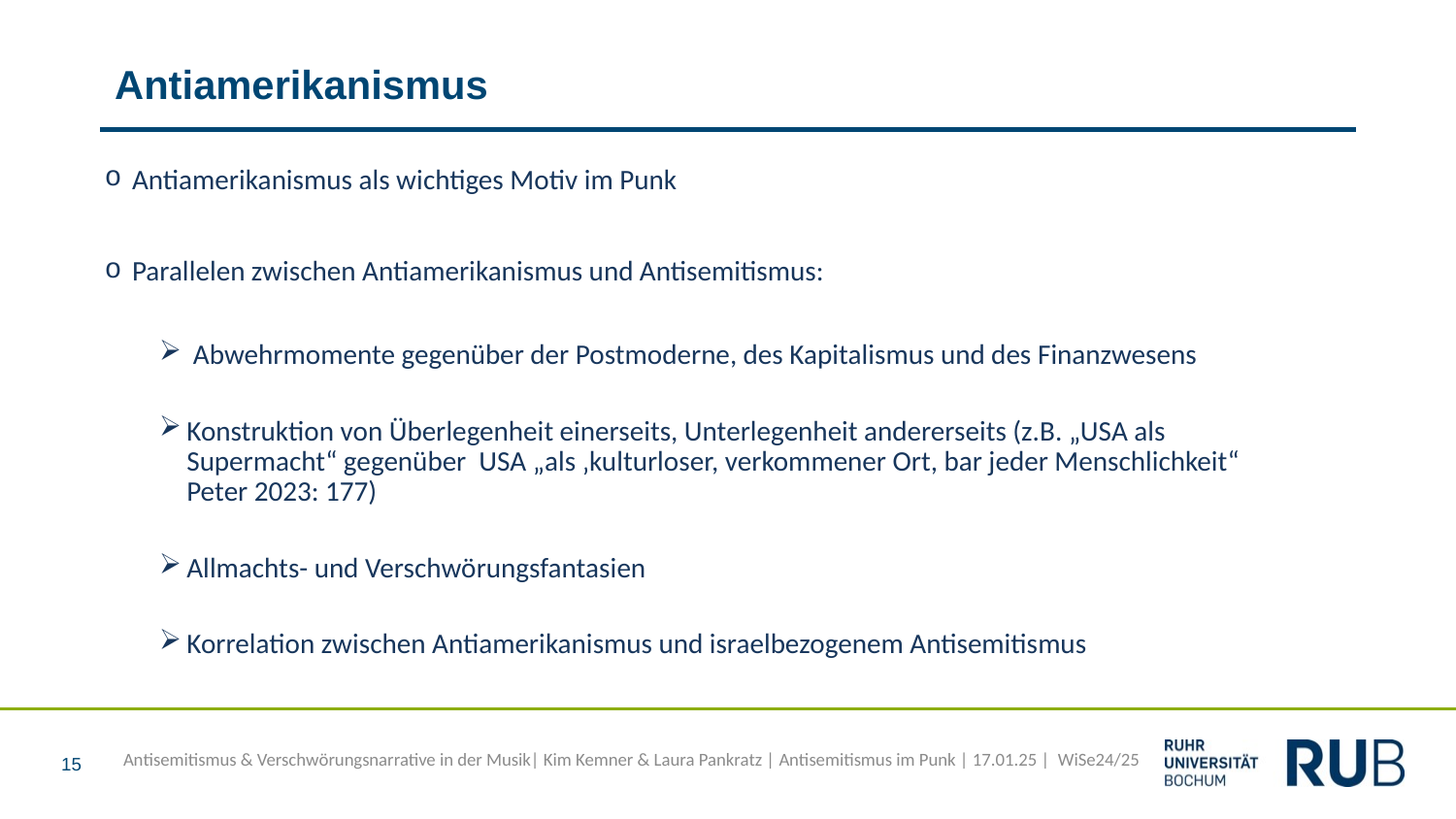

# Antiamerikanismus
Antiamerikanismus als wichtiges Motiv im Punk

Parallelen zwischen Antiamerikanismus und Antisemitismus:

 Abwehrmomente gegenüber der Postmoderne, des Kapitalismus und des Finanzwesens

Konstruktion von Überlegenheit einerseits, Unterlegenheit andererseits (z.B. „USA als Supermacht“ gegenüber  USA „als ‚kulturloser, verkommener Ort, bar jeder Menschlichkeit“ Peter 2023: 177)

Allmachts- und Verschwörungsfantasien

Korrelation zwischen Antiamerikanismus und israelbezogenem Antisemitismus

15